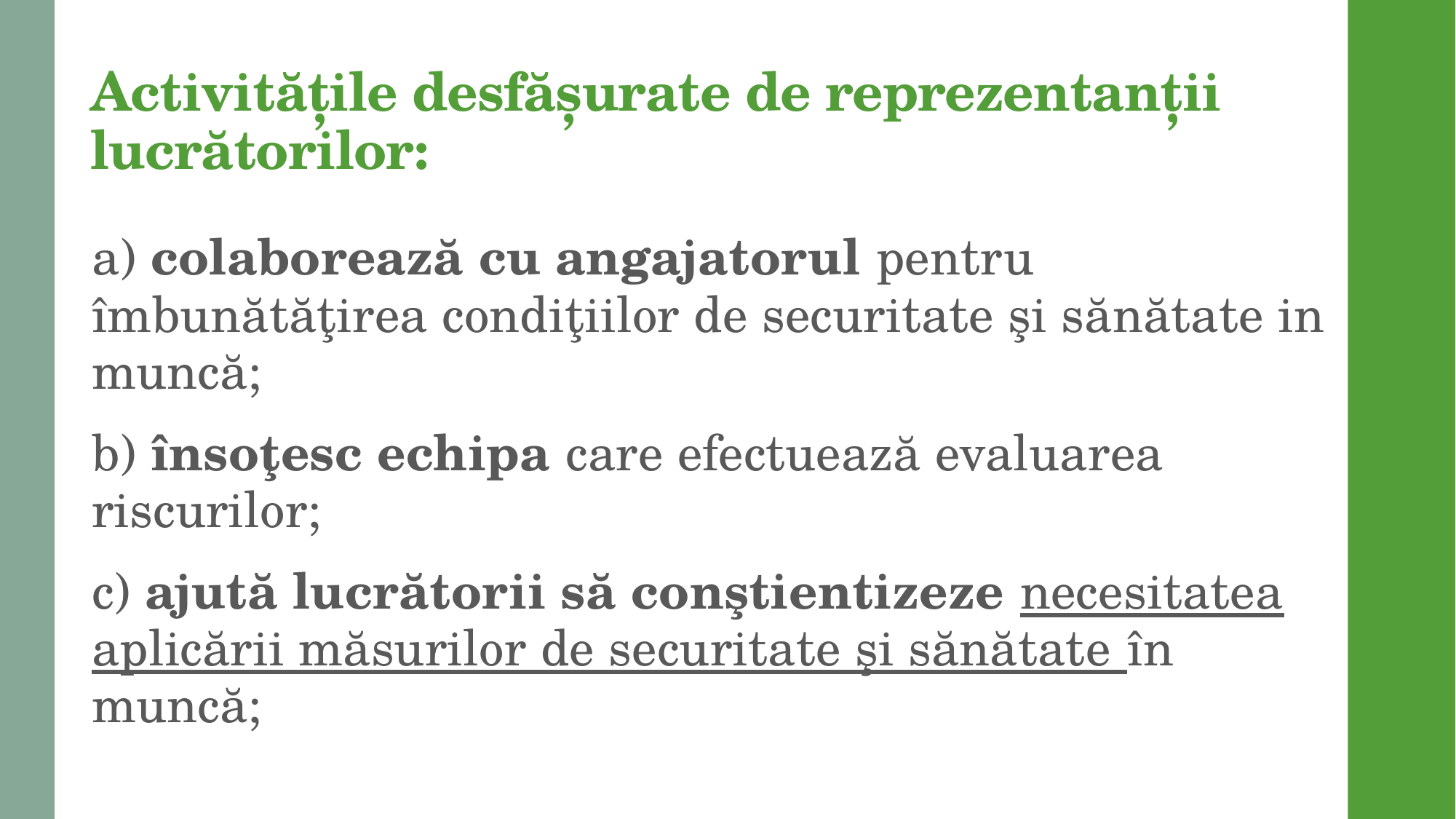

# Activitățile desfășurate de reprezentanții lucrătorilor:
a) colaborează cu angajatorul pentru îmbunătăţirea condiţiilor de securitate şi sănătate in muncă;
b) însoţesc echipa care efectuează evaluarea riscurilor;
c) ajută lucrătorii să conştientizeze necesitatea aplicării măsurilor de securitate şi sănătate în muncă;